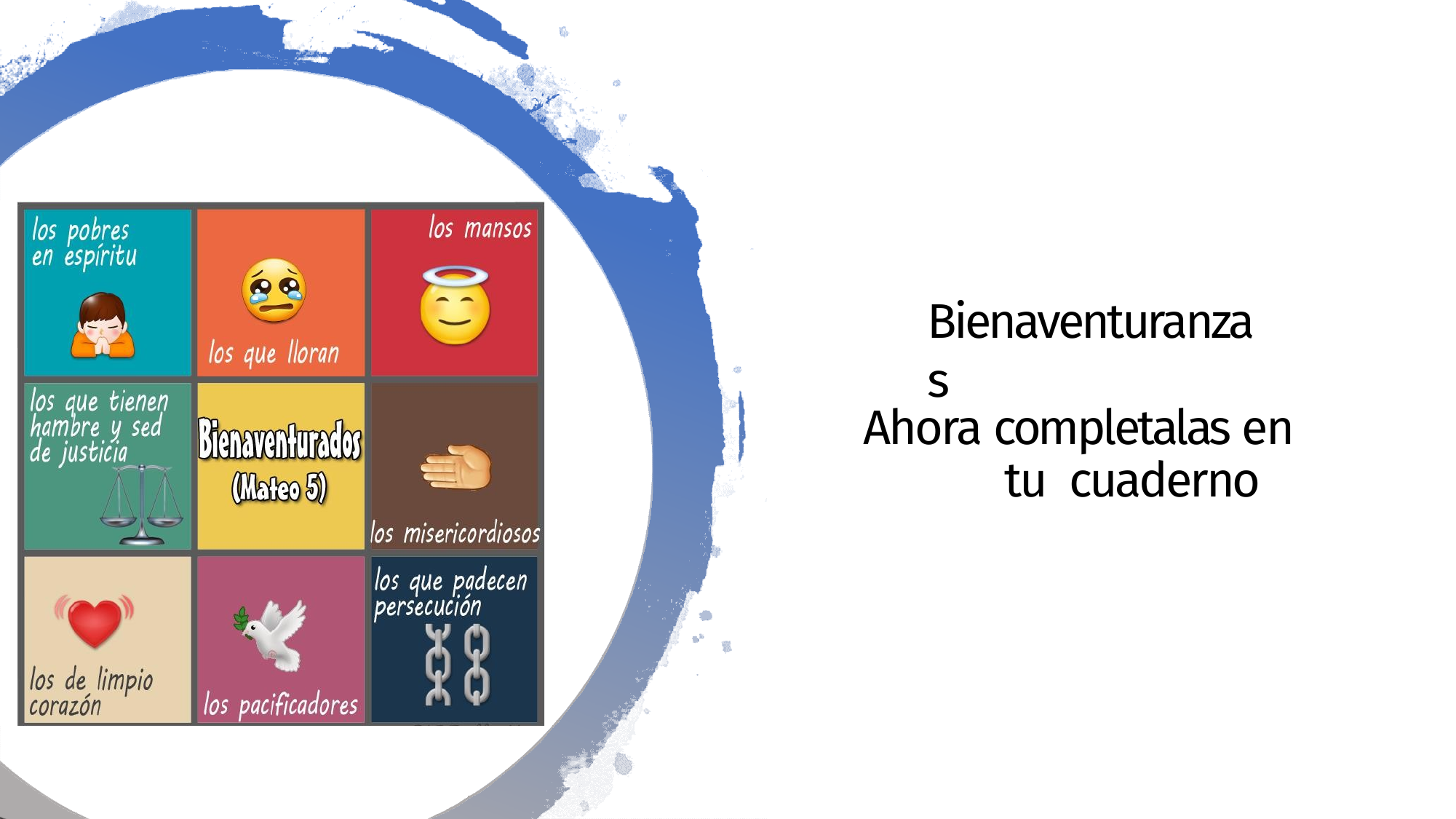

# Bienaventuranzas
Ahora completalas en tu  cuaderno